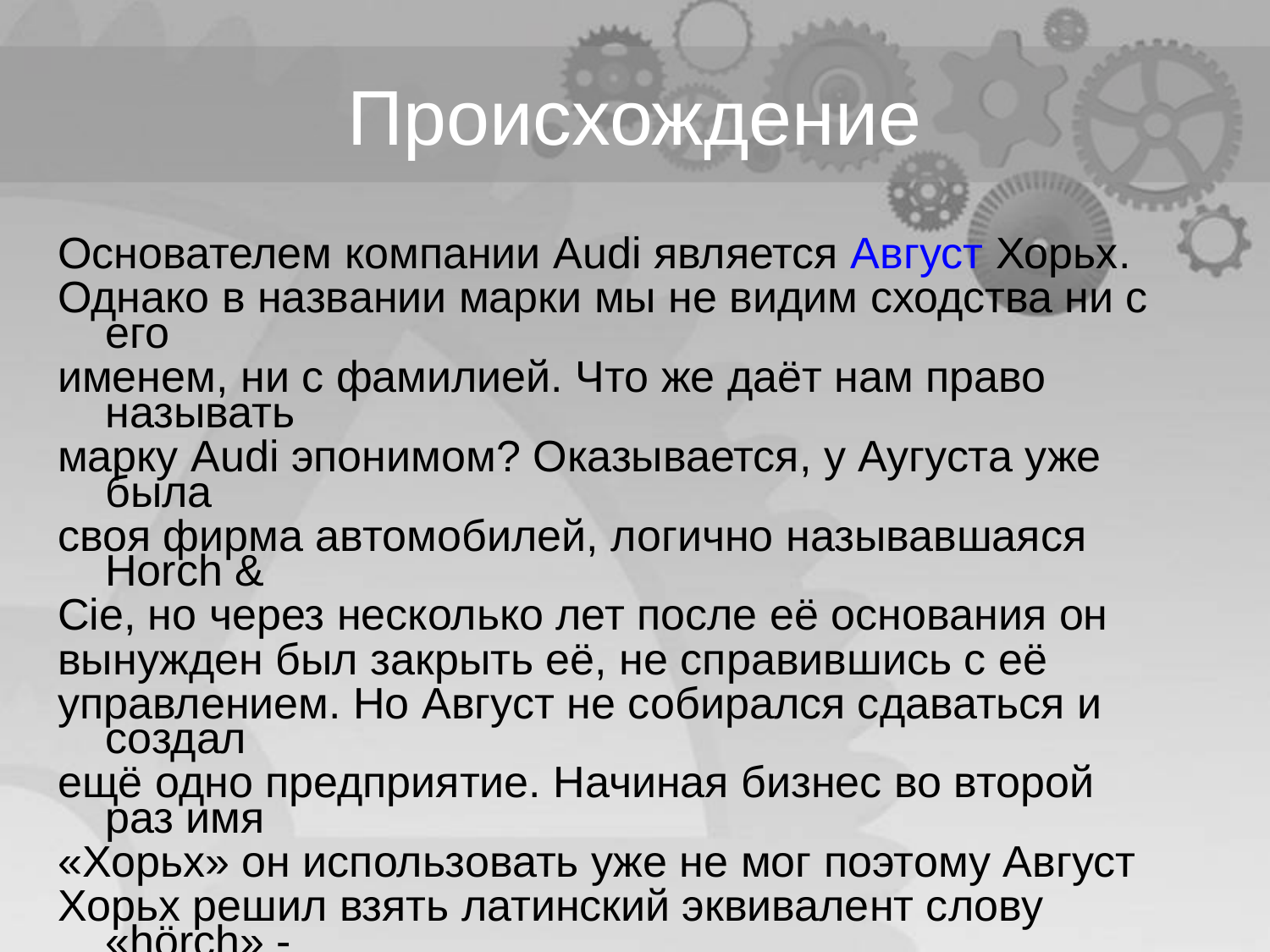

Происхождение
Основателем компании Audi является Август Хорьх.
Однако в названии марки мы не видим сходства ни с его
именем, ни с фамилией. Что же даёт нам право называть
марку Audi эпонимом? Оказывается, у Аугуста уже была
своя фирма автомобилей, логично называвшаяся Horch &
Cie, но через несколько лет после её основания он
вынужден был закрыть её, не справившись с её
управлением. Но Август не собирался сдаваться и создал
ещё одно предприятие. Начиная бизнес во второй раз имя
«Хорьх» он использовать уже не мог поэтому Август
Хорьх решил взять латинский эквивалент слову «hörch» -
«audi», что переводится как «слушай».